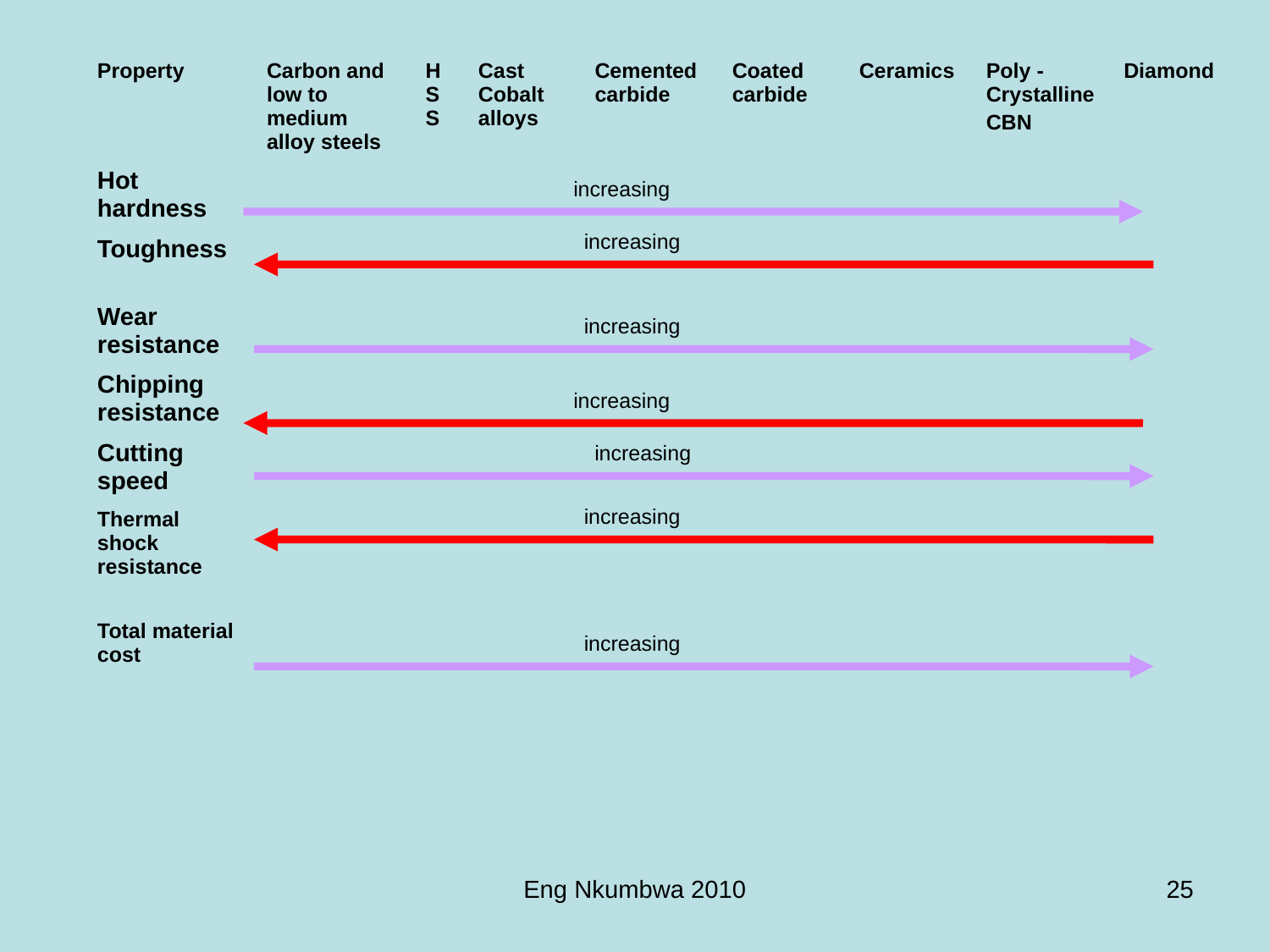

| Property | Carbon and low to medium alloy steels | HSS | Cast Cobalt alloys | Cemented carbide | Coated carbide | Ceramics | Poly -Crystalline CBN | Diamond |
| --- | --- | --- | --- | --- | --- | --- | --- | --- |
| Hot hardness |  |  |  |  |  |  |  |  |
| Toughness |  |  |  |  |  |  |  |  |
| Wear resistance |  |  |  |  |  |  |  |  |
| Chipping resistance |  |  |  |  |  |  |  |  |
| Cutting speed |  |  |  |  |  |  |  |  |
| Thermal shock resistance |  |  |  |  |  |  |  |  |
| Total material cost |  |  |  |  |  |  |  |  |
|  |  |  |  |  |  |  |  |  |
increasing

increasing

increasing

increasing

increasing

increasing

increasing

Eng Nkumbwa 2010
25